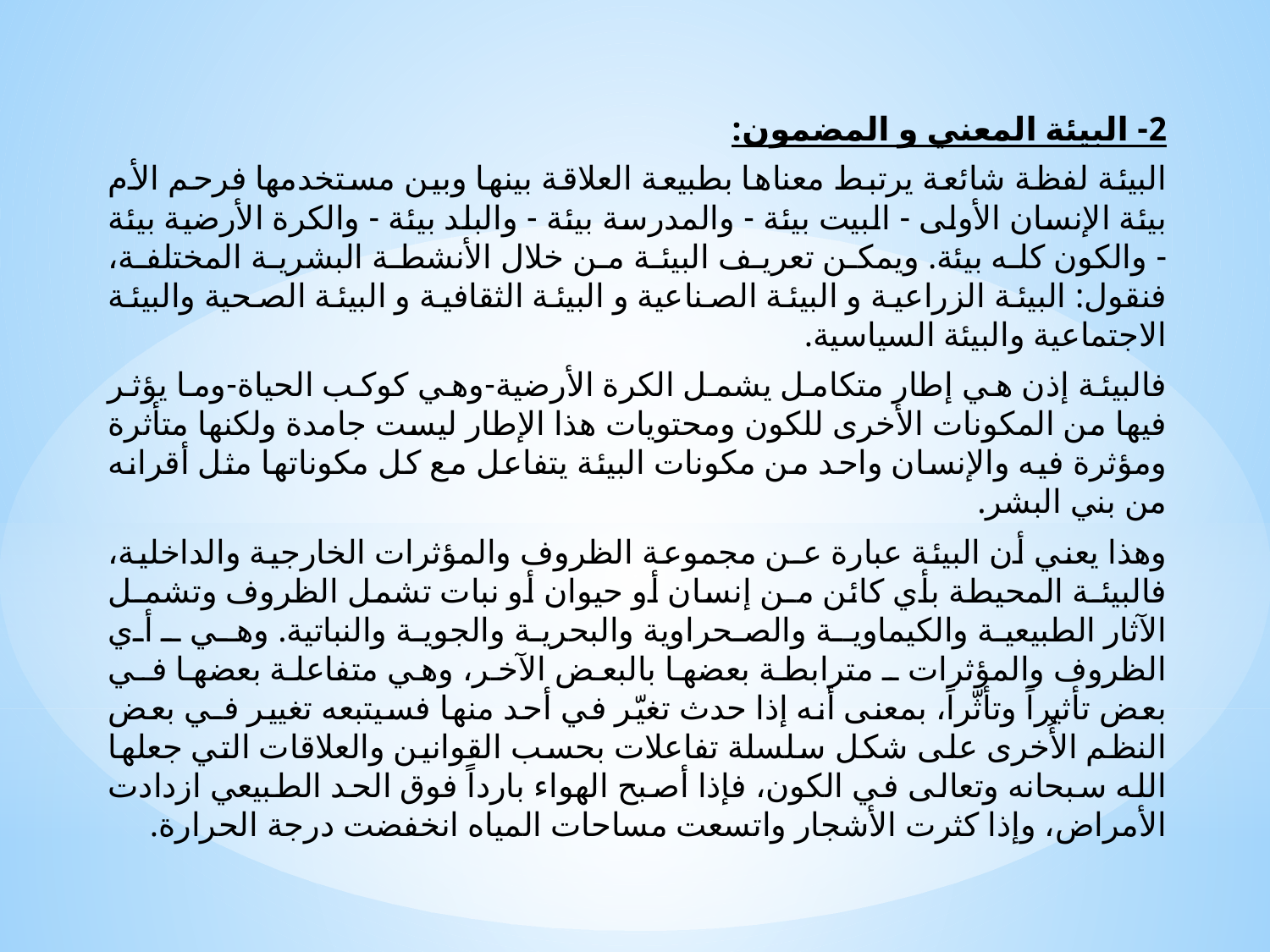

2- البيئة المعني و المضمون:
البيئة لفظة شائعة يرتبط معناها بطبيعة العلاقة بينها وبين مستخدمها فرحم الأم بيئة الإنسان الأولى - البيت بيئة - والمدرسة بيئة - والبلد بيئة - والكرة الأرضية بيئة - والكون كله بيئة. ويمكن تعريف البيئة من خلال الأنشطة البشرية المختلفة، فنقول: البيئة الزراعية و البيئة الصناعية و البيئة الثقافية و البيئة الصحية والبيئة الاجتماعية والبيئة السياسية.
فالبيئة إذن هي إطار متكامل يشمل الكرة الأرضية-وهي كوكب الحياة-وما يؤثر فيها من المكونات الأخرى للكون ومحتويات هذا الإطار ليست جامدة ولكنها متأثرة ومؤثرة فيه والإنسان واحد من مكونات البيئة يتفاعل مع كل مكوناتها مثل أقرانه من بني البشر.
وهذا يعني أن البيئة عبارة عـن مجموعة الظروف والمؤثرات الخارجية والداخلية، فالبيئـة المحيطة بأي كائن مـن إنسان أو حيوان أو نبات تشمل الظروف وتشمـل الآثار الطبيعية والكيماويـة والصحراوية والبحرية والجوية والنباتية. وهـي ـ أي الظروف والمؤثرات ـ مترابطة بعضها بالبعض الآخر، وهي متفاعلة بعضها فـي بعض تأثيراً وتأثّراً، بمعنى أنه إذا حدث تغيّر في أحد منها فسيتبعه تغيير فـي بعض النظم الأُخرى على شكل سلسلة تفاعلات بحسب القوانين والعلاقات التي جعلها الله سبحانه وتعالى في الكون، فإذا أصبح الهواء بارداً فوق الحد الطبيعي ازدادت الأمراض، وإذا كثرت الأشجار واتسعت مساحات المياه انخفضت درجة الحرارة.